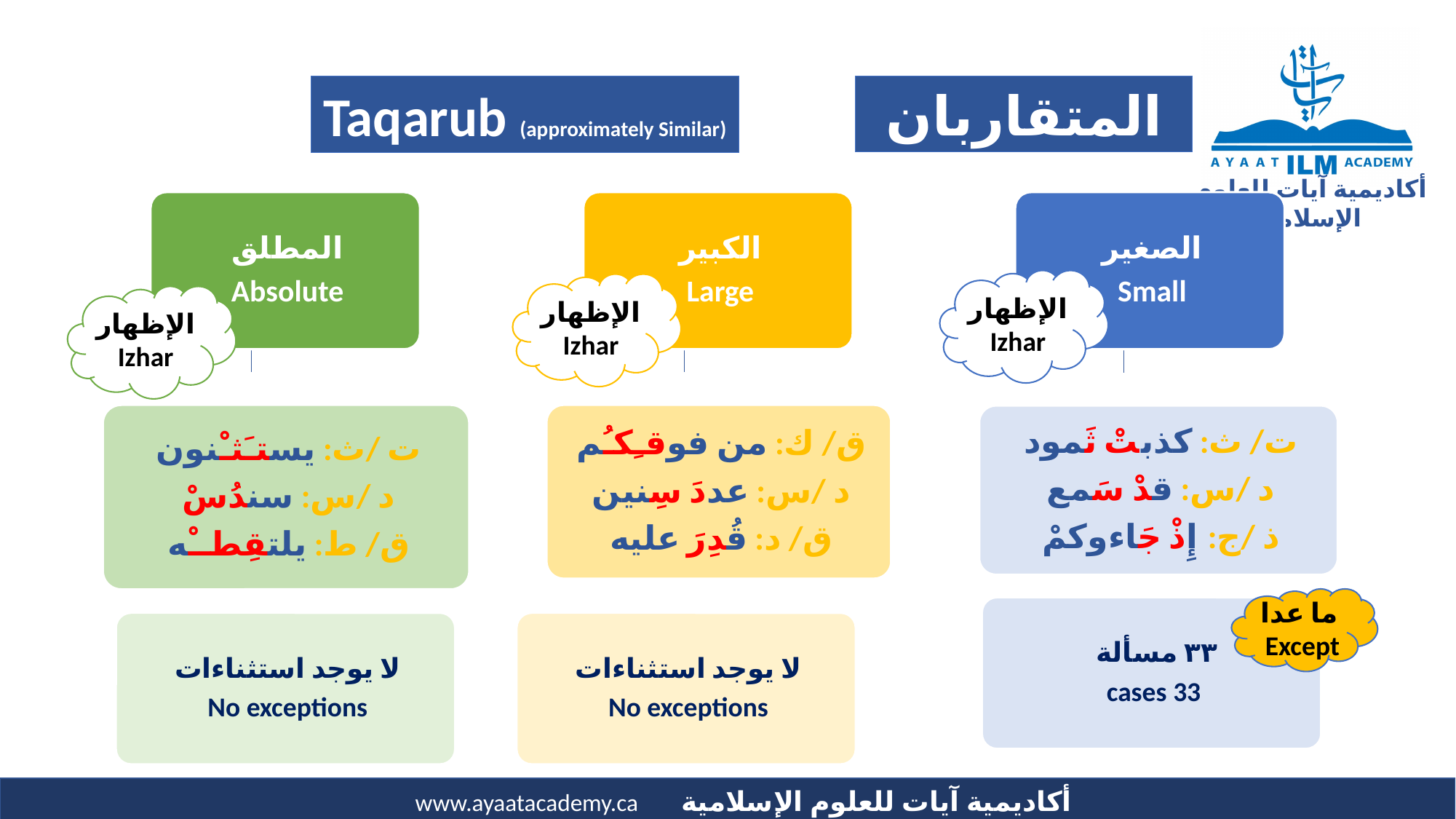

المتقاربان
Taqarub (approximately Similar)
المطلق
Absolute
ت /ث: يستـَثـْنون
د /س: سندُسْ
ق/ ط: يلتقِطــْه
لا يوجد استثناءات
No exceptions
الكبير
Large
ق/ ك: من فوقـِكـُم
د /س: عددَ سِنين
ق/ د: قُدِرَ عليه
لا يوجد استثناءات
No exceptions
الصغير
Small
ت/ ث: كذبتْ ثَمود
د /س: قدْ سَمع
ذ /ج: إِذْ جَاءوكمْ
٣٣ مسألة
33 cases

الإظهار
Izhar
الإظهار
Izhar
الإظهار
Izhar
ما عدا
 Except